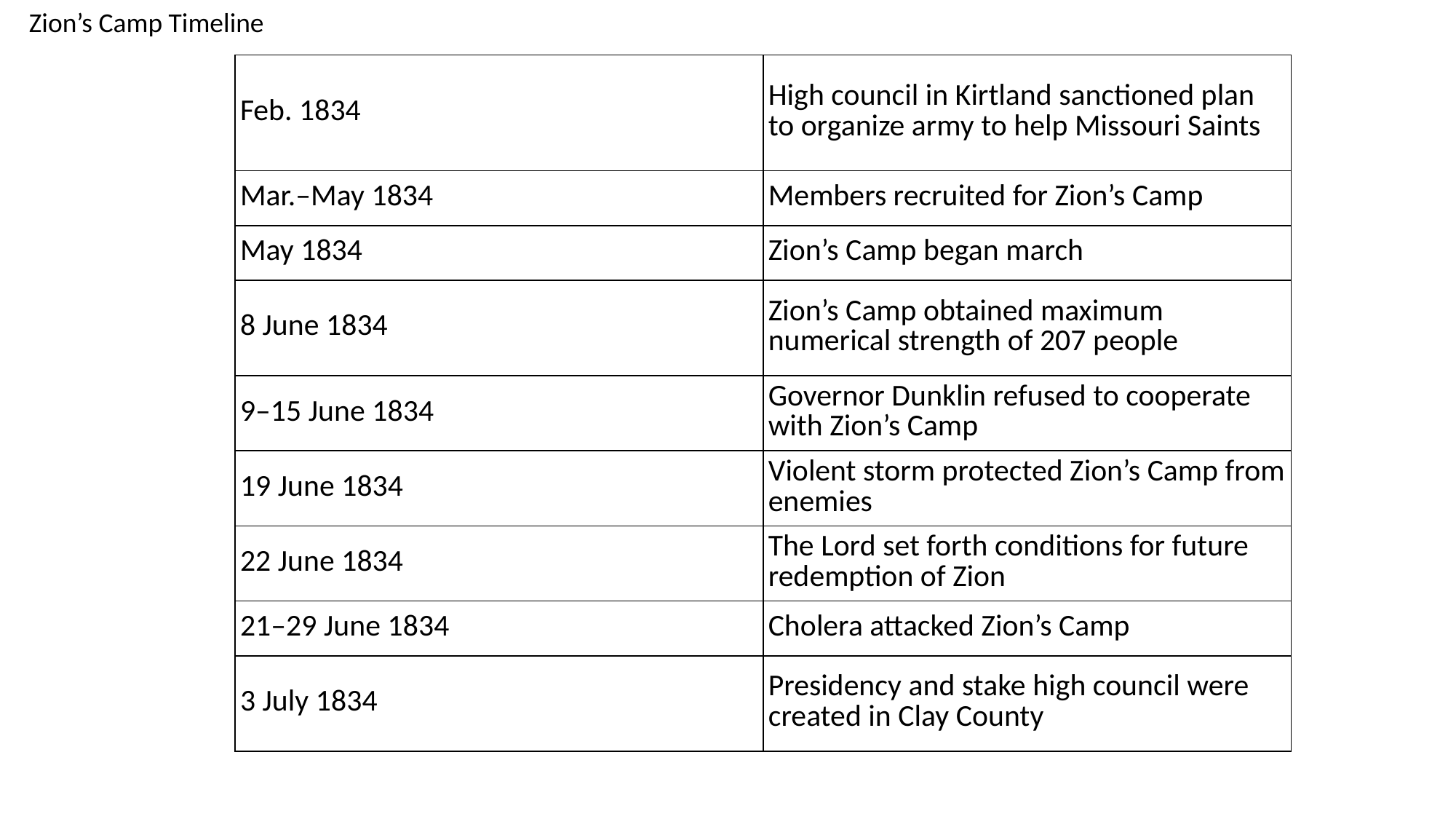

Zion’s Camp Timeline
| Feb. 1834 | High council in Kirtland sanctioned plan to organize army to help Missouri Saints |
| --- | --- |
| Mar.–May 1834 | Members recruited for Zion’s Camp |
| May 1834 | Zion’s Camp began march |
| 8 June 1834 | Zion’s Camp obtained maximum numerical strength of 207 people |
| 9–15 June 1834 | Governor Dunklin refused to cooperate with Zion’s Camp |
| 19 June 1834 | Violent storm protected Zion’s Camp from enemies |
| 22 June 1834 | The Lord set forth conditions for future redemption of Zion |
| 21–29 June 1834 | Cholera attacked Zion’s Camp |
| 3 July 1834 | Presidency and stake high council were created in Clay County |